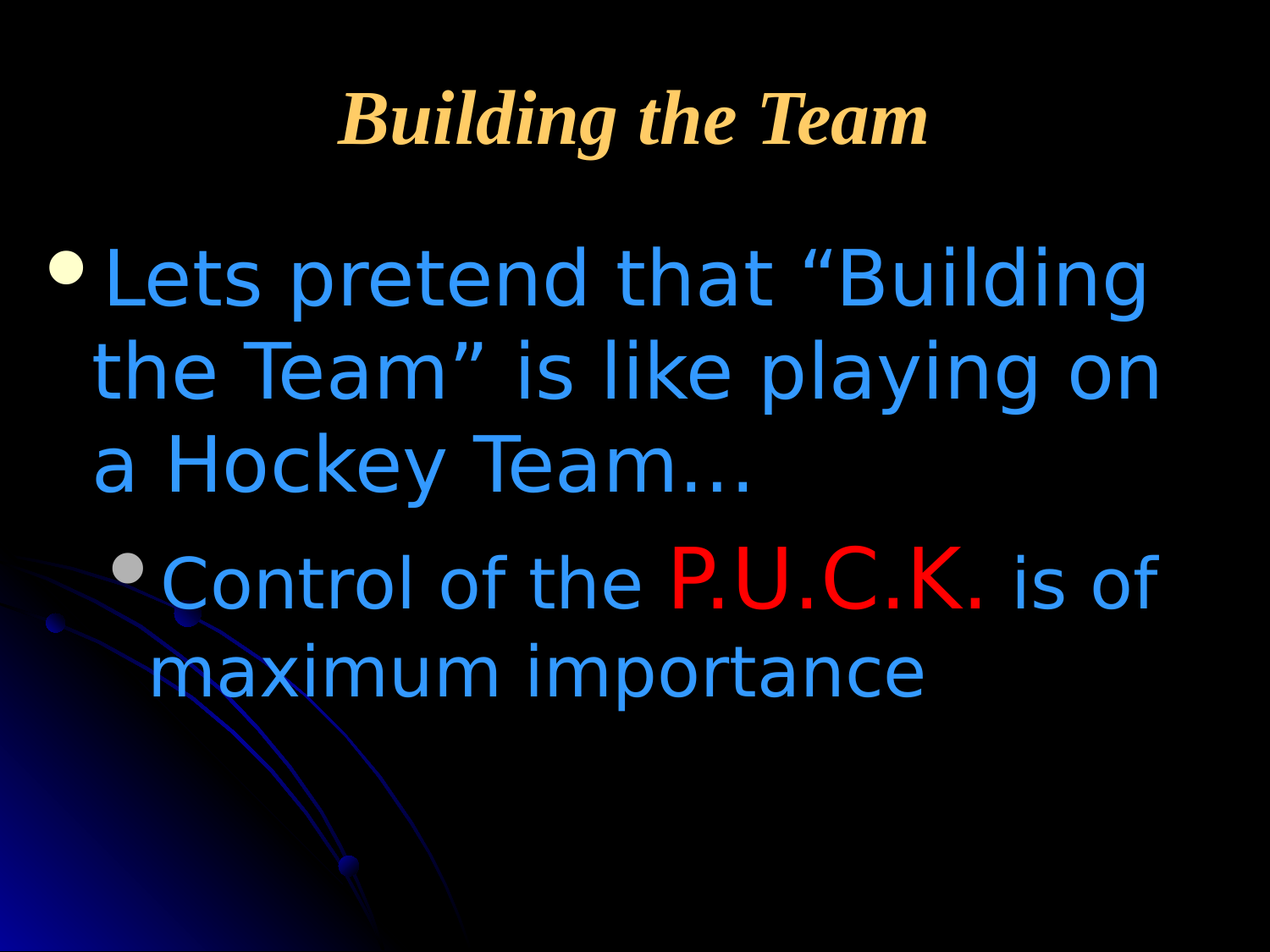

Building the Team
Lets pretend that “Building the Team” is like playing on a Hockey Team…
Control of the P.U.C.K. is of maximum importance